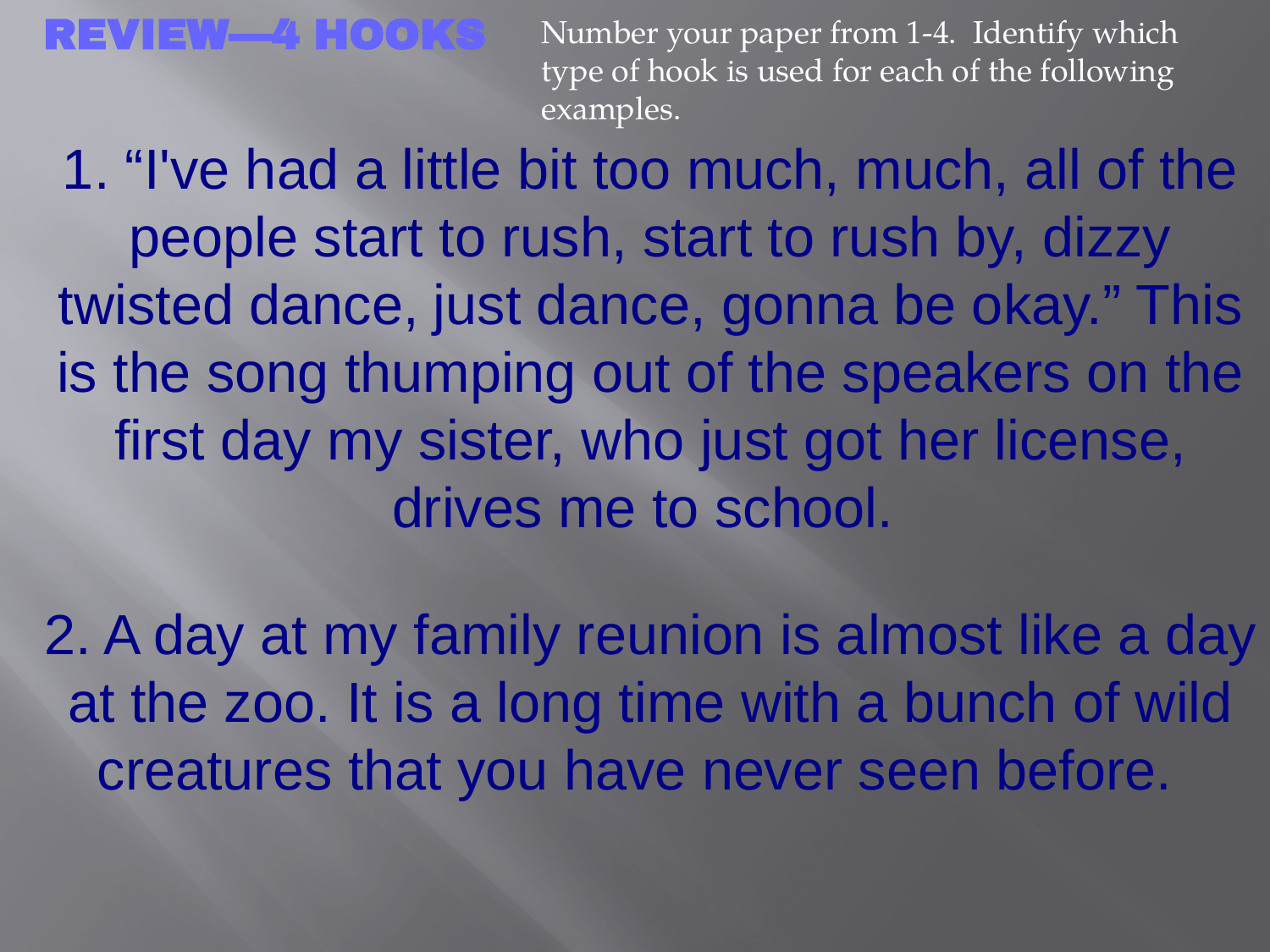

Review—4 Hooks
Number your paper from 1-4.  Identify which type of hook is used for each of the following examples.
1. “I've had a little bit too much, much, all of the people start to rush, start to rush by, dizzy twisted dance, just dance, gonna be okay.” This is the song thumping out of the speakers on the first day my sister, who just got her license, drives me to school.
2. A day at my family reunion is almost like a day at the zoo. It is a long time with a bunch of wild creatures that you have never seen before.